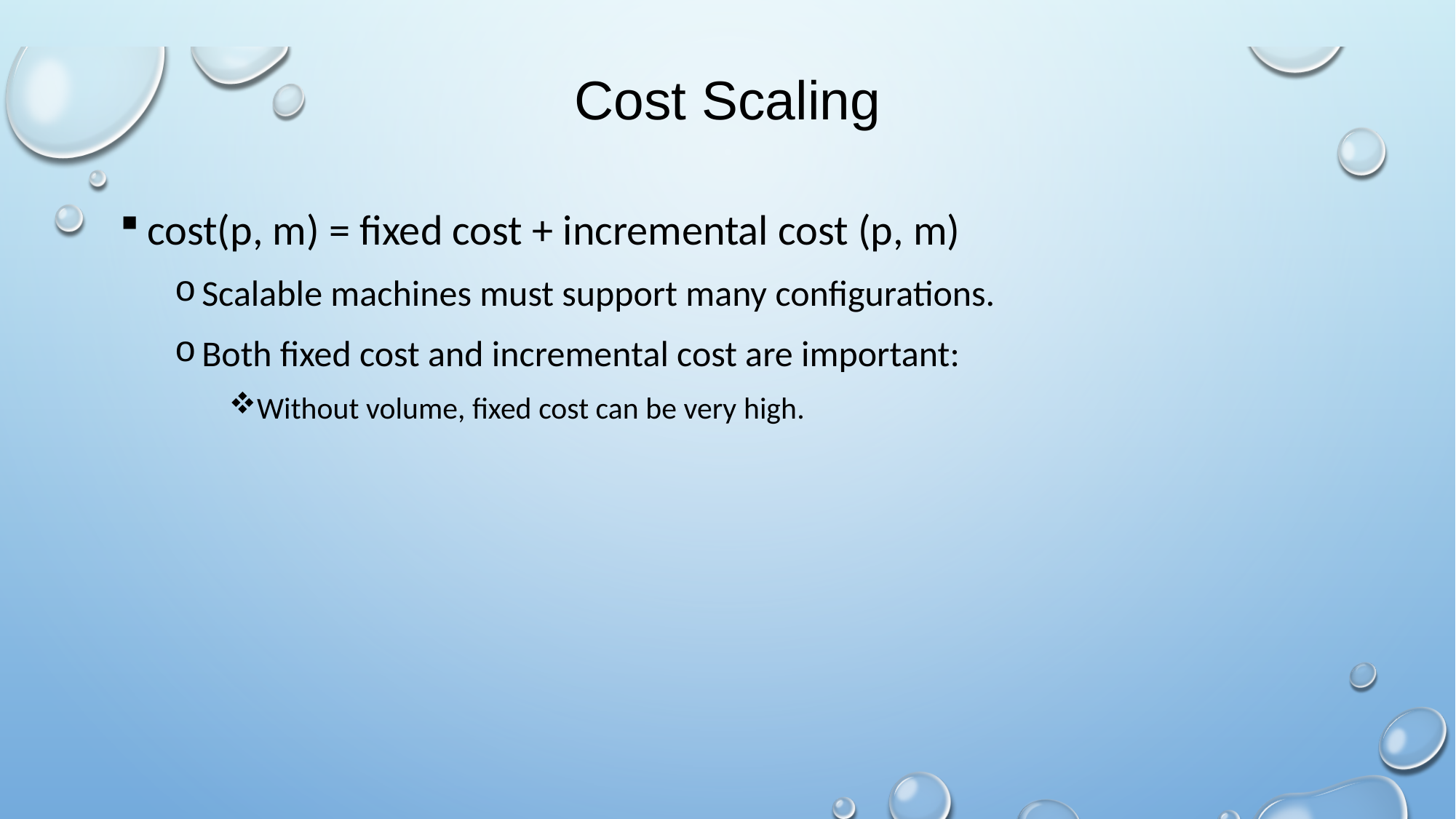

# Cost Scaling
cost(p, m) = fixed cost + incremental cost (p, m)
Scalable machines must support many configurations.
Both fixed cost and incremental cost are important:
Without volume, fixed cost can be very high.